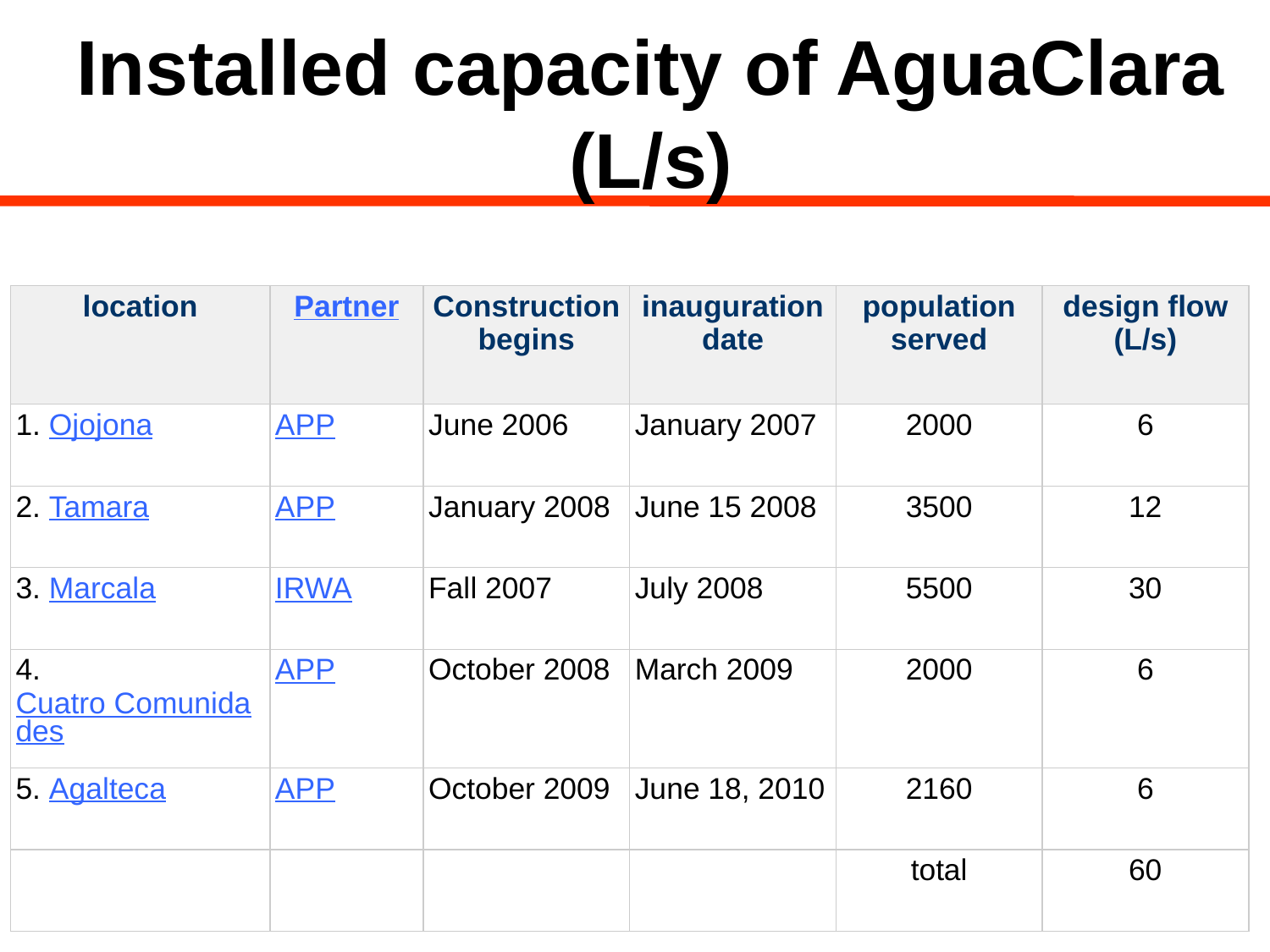

# Installed capacity of AguaClara (L/s)
| location | Partner | Construction begins | inauguration date | population served | design flow (L/s) |
| --- | --- | --- | --- | --- | --- |
| 1. Ojojona | APP | June 2006 | January 2007 | 2000 | 6 |
| 2. Tamara | APP | January 2008 | June 15 2008 | 3500 | 12 |
| 3. Marcala | IRWA | Fall 2007 | July 2008 | 5500 | 30 |
| 4. Cuatro Comunidades | APP | October 2008 | March 2009 | 2000 | 6 |
| 5. Agalteca | APP | October 2009 | June 18, 2010 | 2160 | 6 |
|  |  |  |  | total | 60 |